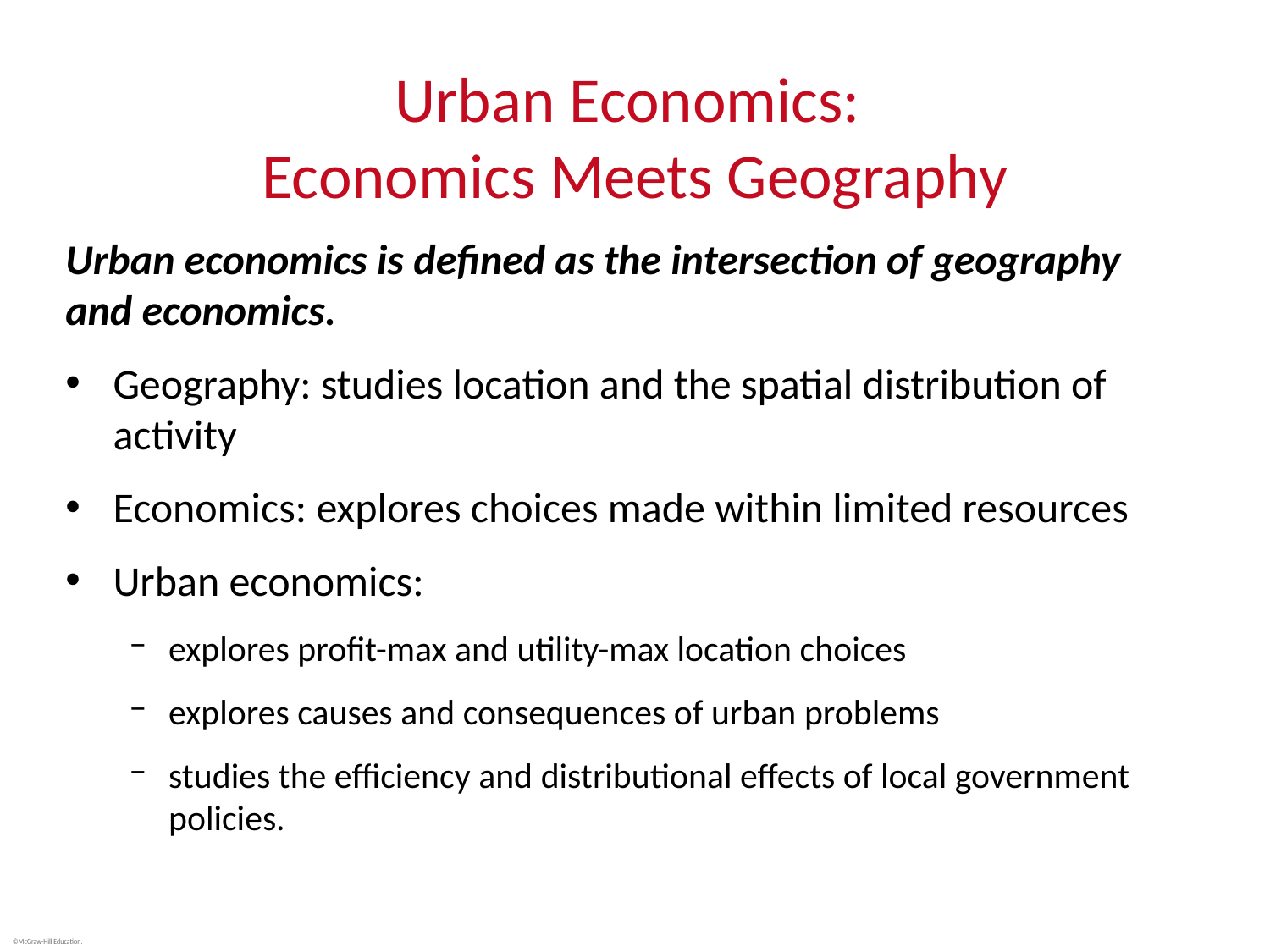

# Urban Economics: Economics Meets Geography
Urban economics is defined as the intersection of geography and economics.
Geography: studies location and the spatial distribution of activity
Economics: explores choices made within limited resources
Urban economics:
explores profit-max and utility-max location choices
explores causes and consequences of urban problems
studies the efficiency and distributional effects of local government policies.